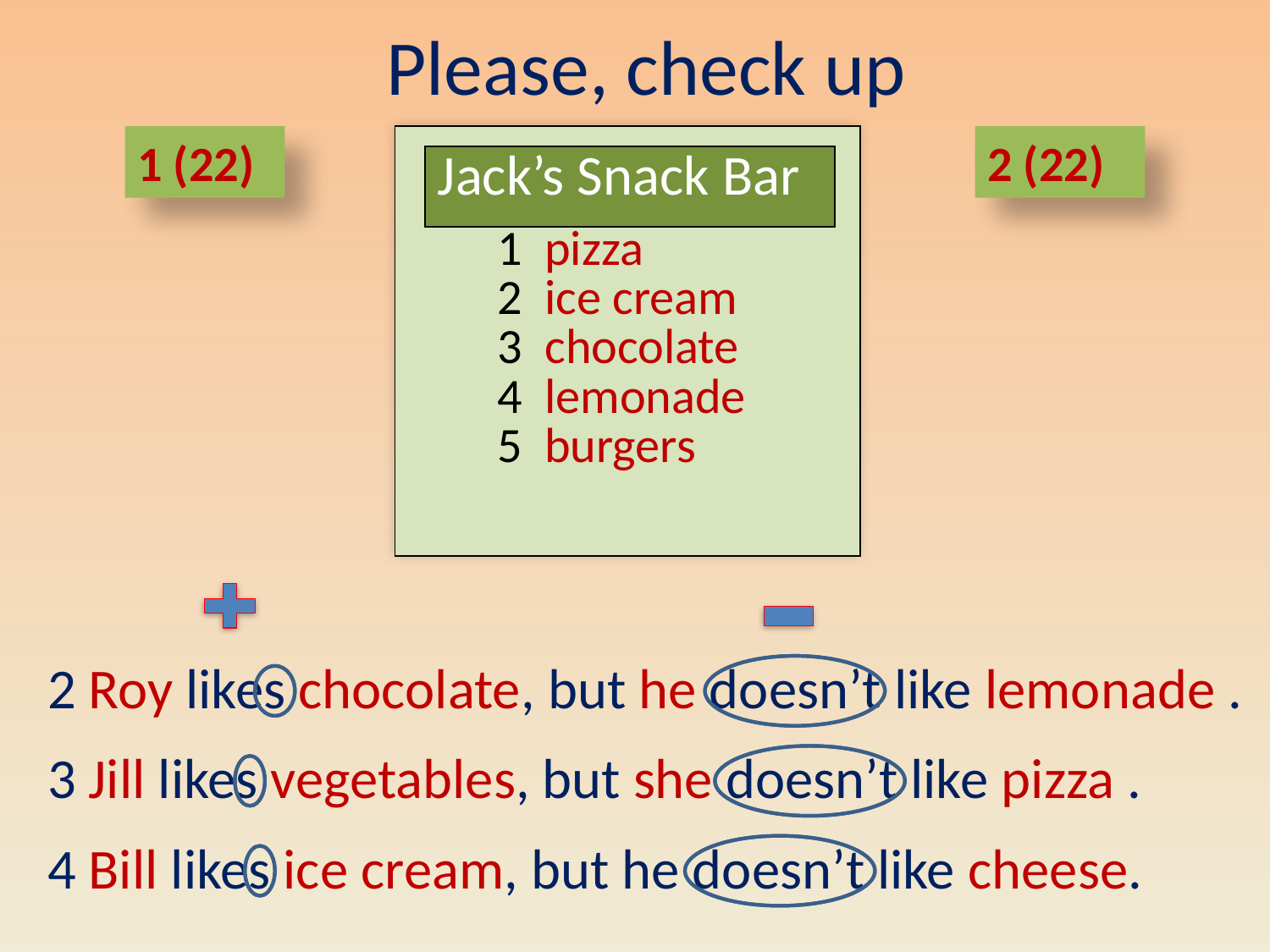

# Please, check up
1 (22)
| 1 pizza 2 ice cream 3 chocolate 4 lemonade 5 burgers |
| --- |
2 (22)
| Jack’s Snack Bar |
| --- |

2 Roy likes chocolate, but he doesn’t like lemonade .

3 Jill likes vegetables, but she doesn’t like pizza .

4 Bill likes ice cream, but he doesn’t like cheese.